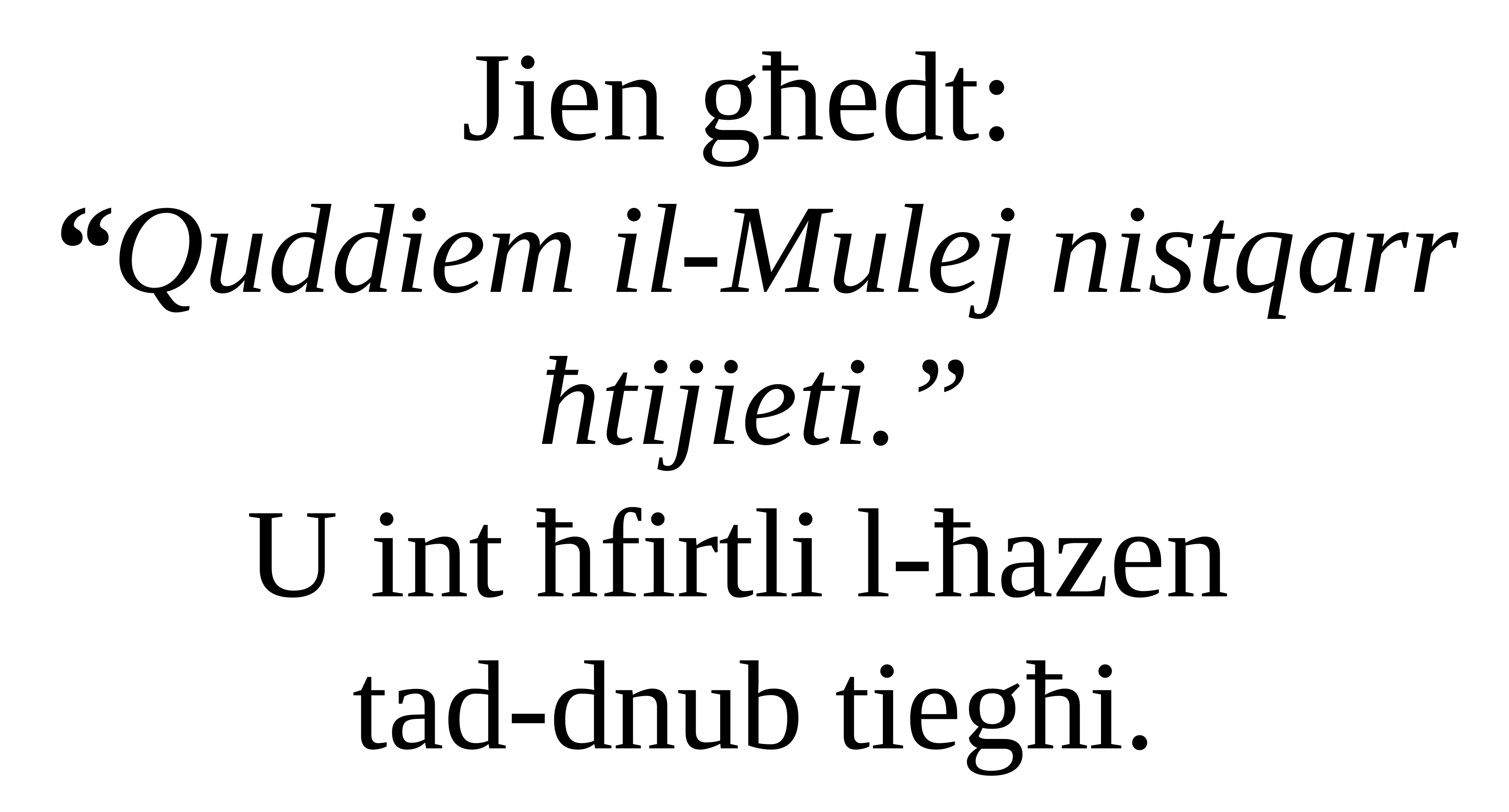

Jien għedt:
“Quddiem il-Mulej nistqarr ħtijieti.”
U int ħfirtli l-ħazen
tad-dnub tiegħi.